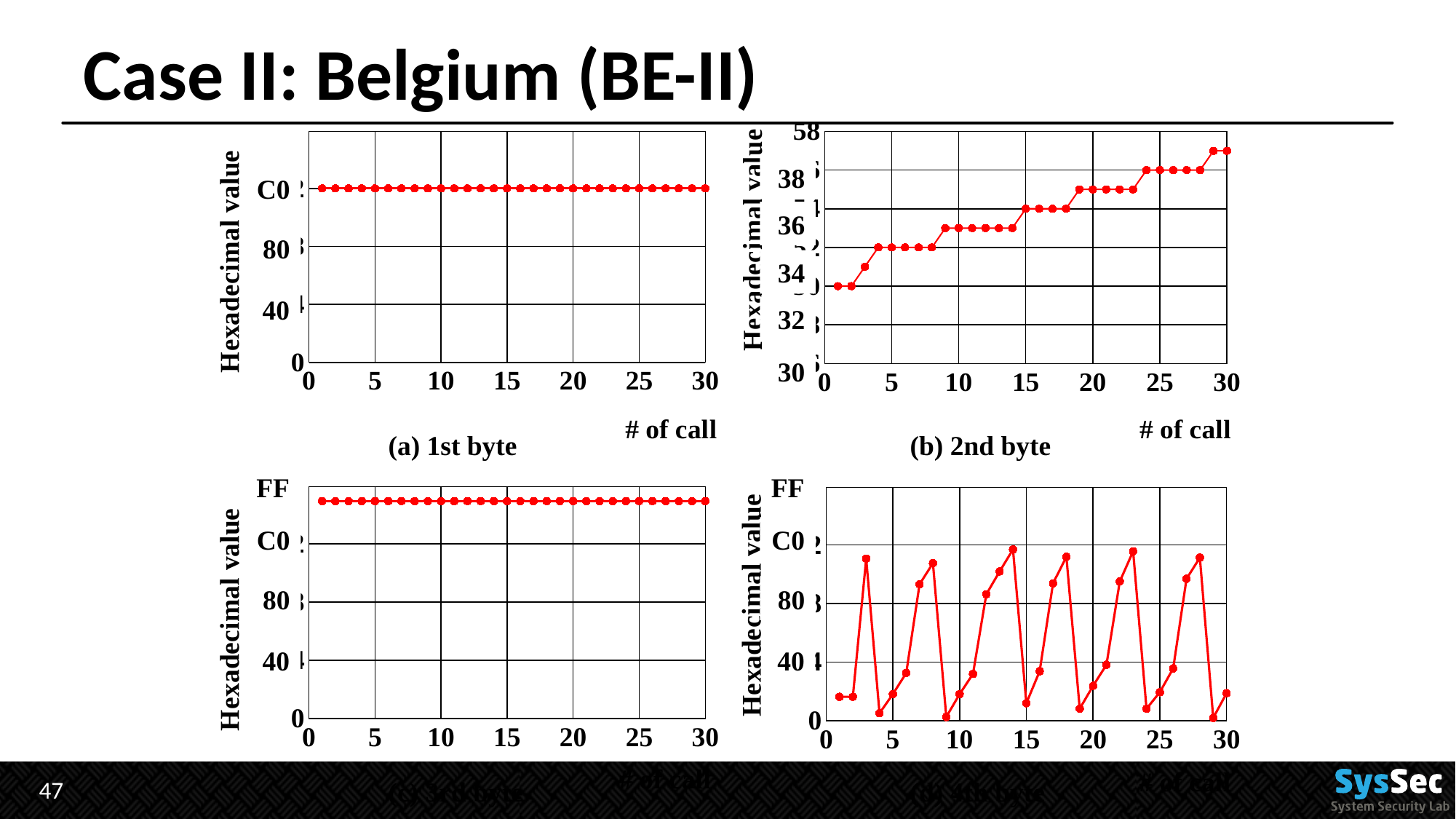

# Case II: Belgium (BE-II)

### Chart

| Category |  |
|---|---|

### Chart

| Category |  |
|---|---|
38
C0
36
80
34
40
32
30
(a) 1st byte
(b) 2nd byte
FF
FF

### Chart

| Category |  |
|---|---|

### Chart

| Category |  |
|---|---|
C0
C0
80
80
40
40
47
(c) 3rd byte
(d) 4th byte